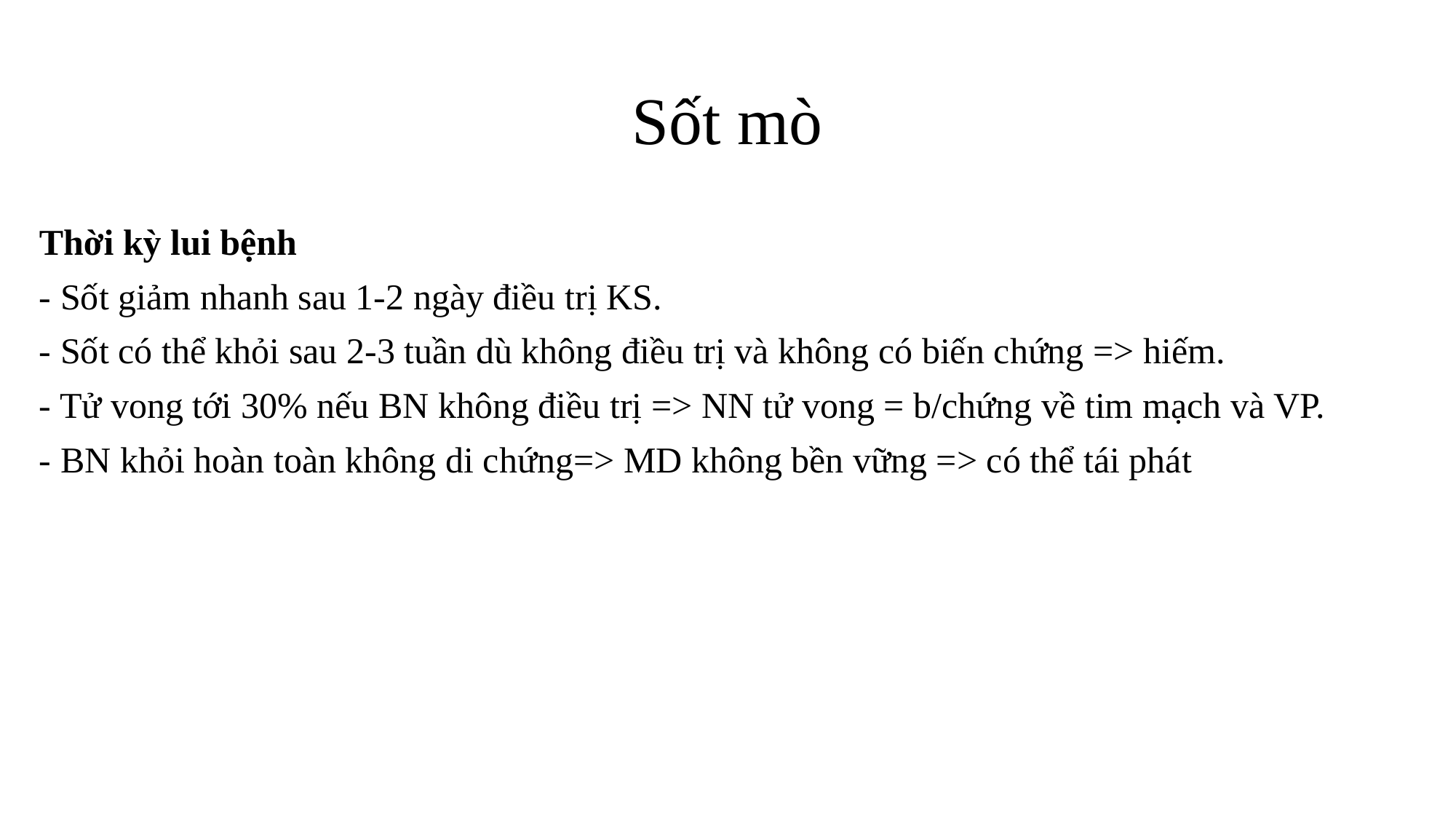

# Sốt mò
Thời kỳ lui bệnh
- Sốt giảm nhanh sau 1-2 ngày điều trị KS.
- Sốt có thể khỏi sau 2-3 tuần dù không điều trị và không có biến chứng => hiếm.
- Tử vong tới 30% nếu BN không điều trị => NN tử vong = b/chứng về tim mạch và VP.
- BN khỏi hoàn toàn không di chứng=> MD không bền vững => có thể tái phát